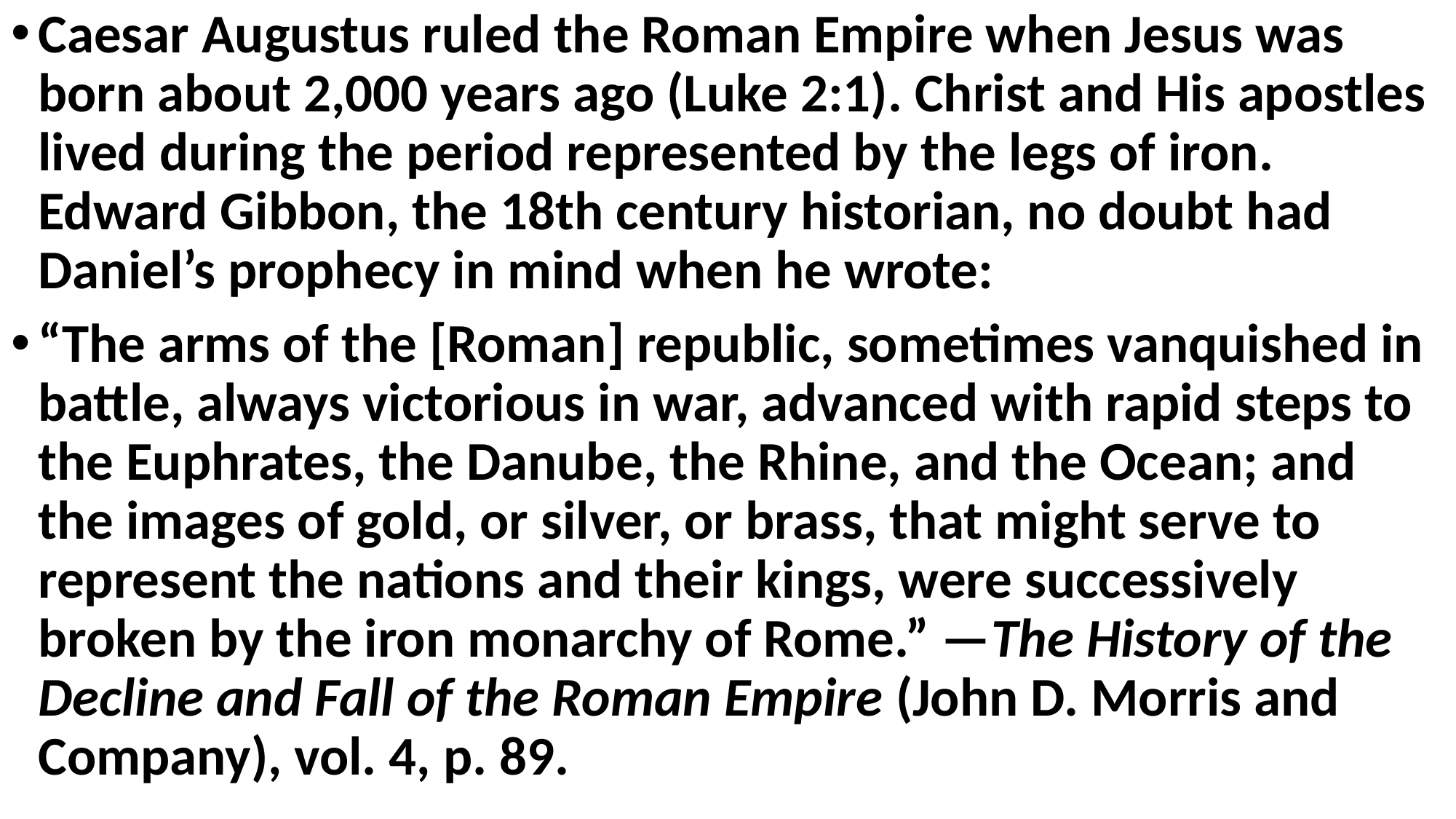

Caesar Augustus ruled the Roman Empire when Jesus was born about 2,000 years ago (Luke 2:1). Christ and His apostles lived during the period represented by the legs of iron. Edward Gibbon, the 18th century historian, no doubt had Daniel’s prophecy in mind when he wrote:
“The arms of the [Roman] republic, sometimes vanquished in battle, always victorious in war, advanced with rapid steps to the Euphrates, the Danube, the Rhine, and the Ocean; and the images of gold, or silver, or brass, that might serve to represent the nations and their kings, were successively broken by the iron monarchy of Rome.” —The History of the Decline and Fall of the Roman Empire (John D. Morris and Company), vol. 4, p. 89.